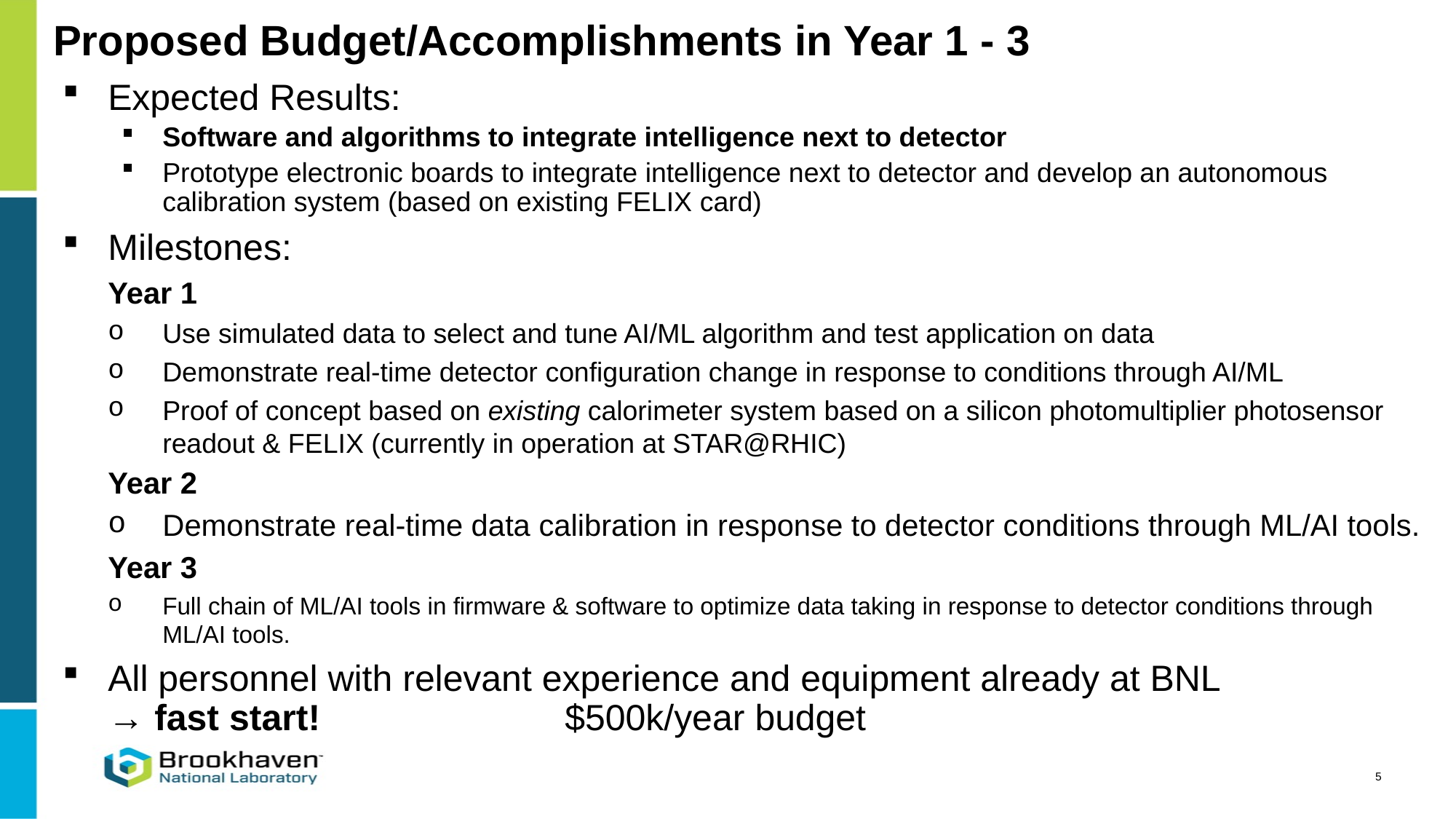

# Proposed Budget/Accomplishments in Year 1 - 3
Expected Results:
Software and algorithms to integrate intelligence next to detector
Prototype electronic boards to integrate intelligence next to detector and develop an autonomous calibration system (based on existing FELIX card)
Milestones:
Year 1
Use simulated data to select and tune AI/ML algorithm and test application on data
Demonstrate real-time detector configuration change in response to conditions through AI/ML
Proof of concept based on existing calorimeter system based on a silicon photomultiplier photosensor readout & FELIX (currently in operation at STAR@RHIC)
Year 2
Demonstrate real-time data calibration in response to detector conditions through ML/AI tools.
Year 3
Full chain of ML/AI tools in firmware & software to optimize data taking in response to detector conditions through ML/AI tools.
All personnel with relevant experience and equipment already at BNL
→ fast start!                        $500k/year budget
5